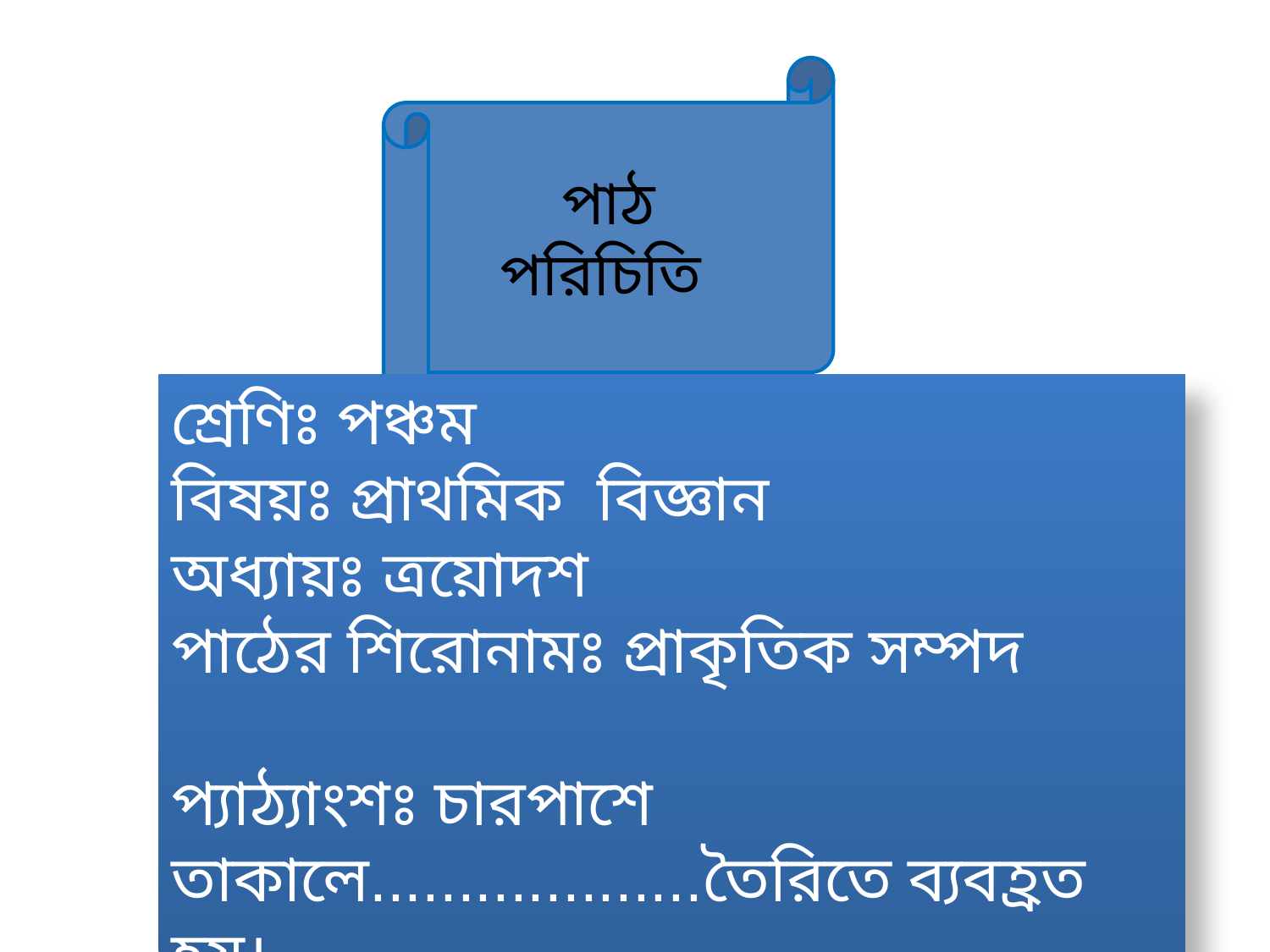

পাঠ পরিচিতি
শ্রেণিঃ পঞ্চম
বিষয়ঃ প্রাথমিক  বিজ্ঞান
অধ্যায়ঃ ত্রয়োদশ
পাঠের শিরোনামঃ প্রাকৃতিক সম্পদ
প্যাঠ্যাংশঃ চারপাশে তাকালে...................তৈরিতে ব্যবহ্রত  হয়।